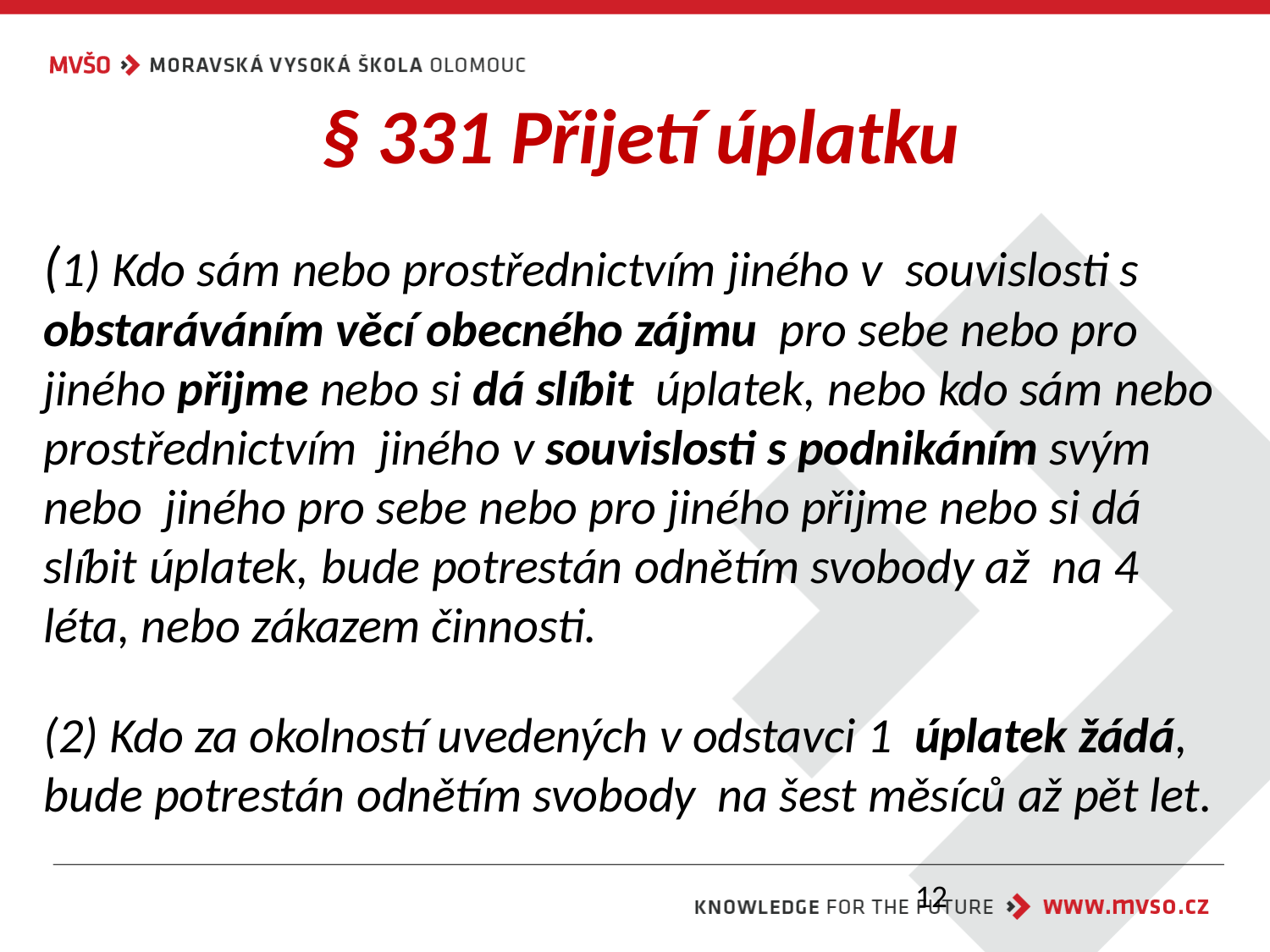

§ 331 Přijetí úplatku
(1) Kdo sám nebo prostřednictvím jiného v  souvislosti s obstaráváním věcí obecného zájmu  pro sebe nebo pro jiného přijme nebo si dá slíbit  úplatek, nebo kdo sám nebo prostřednictvím  jiného v souvislosti s podnikáním svým nebo  jiného pro sebe nebo pro jiného přijme nebo si dá  slíbit úplatek, bude potrestán odnětím svobody až  na 4 léta, nebo zákazem činnosti.
(2) Kdo za okolností uvedených v odstavci 1  úplatek žádá, bude potrestán odnětím svobody  na šest měsíců až pět let.
12